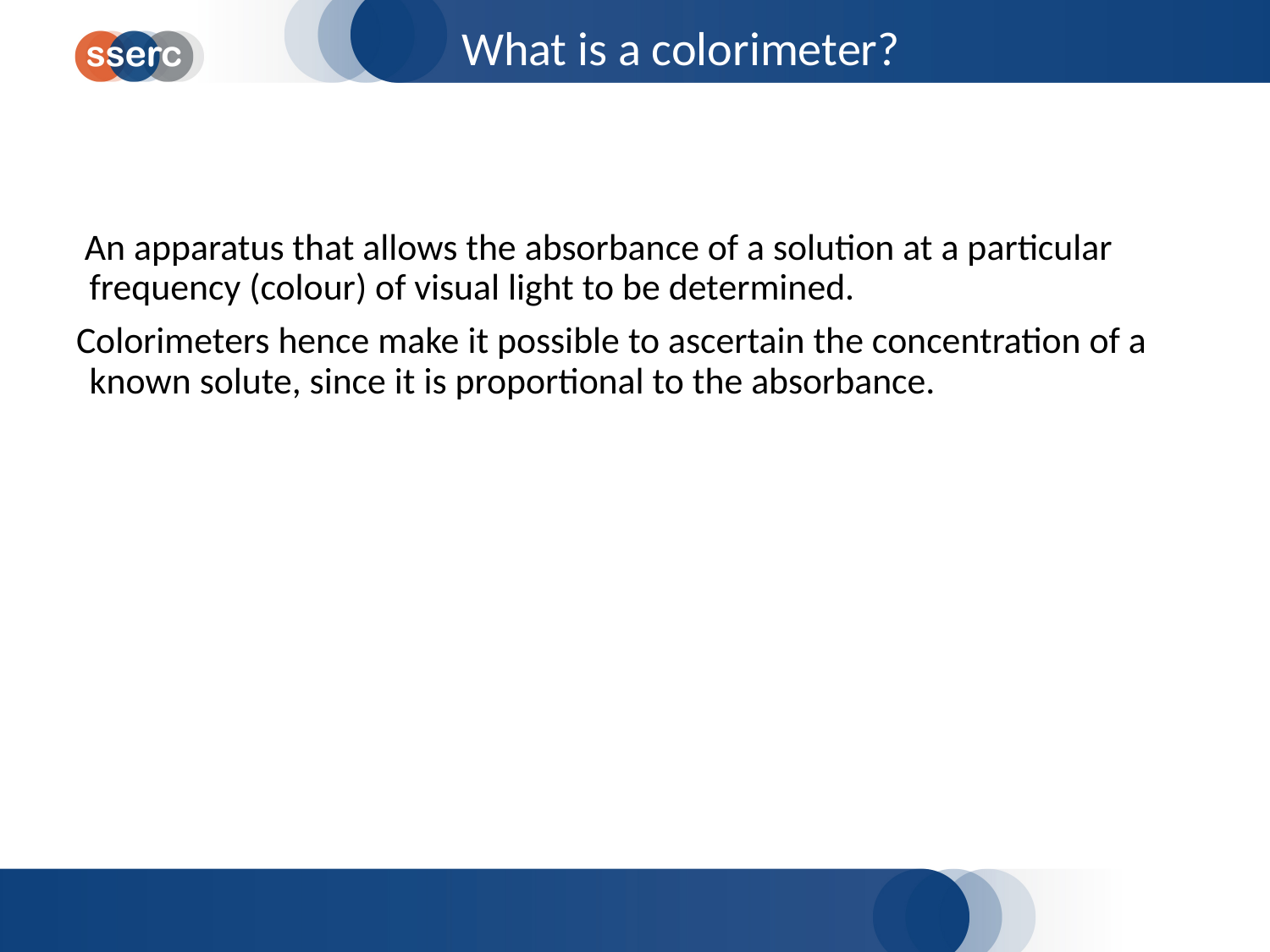

# What is a colorimeter?
 An apparatus that allows the absorbance of a solution at a particular frequency (colour) of visual light to be determined.
Colorimeters hence make it possible to ascertain the concentration of a known solute, since it is proportional to the absorbance.